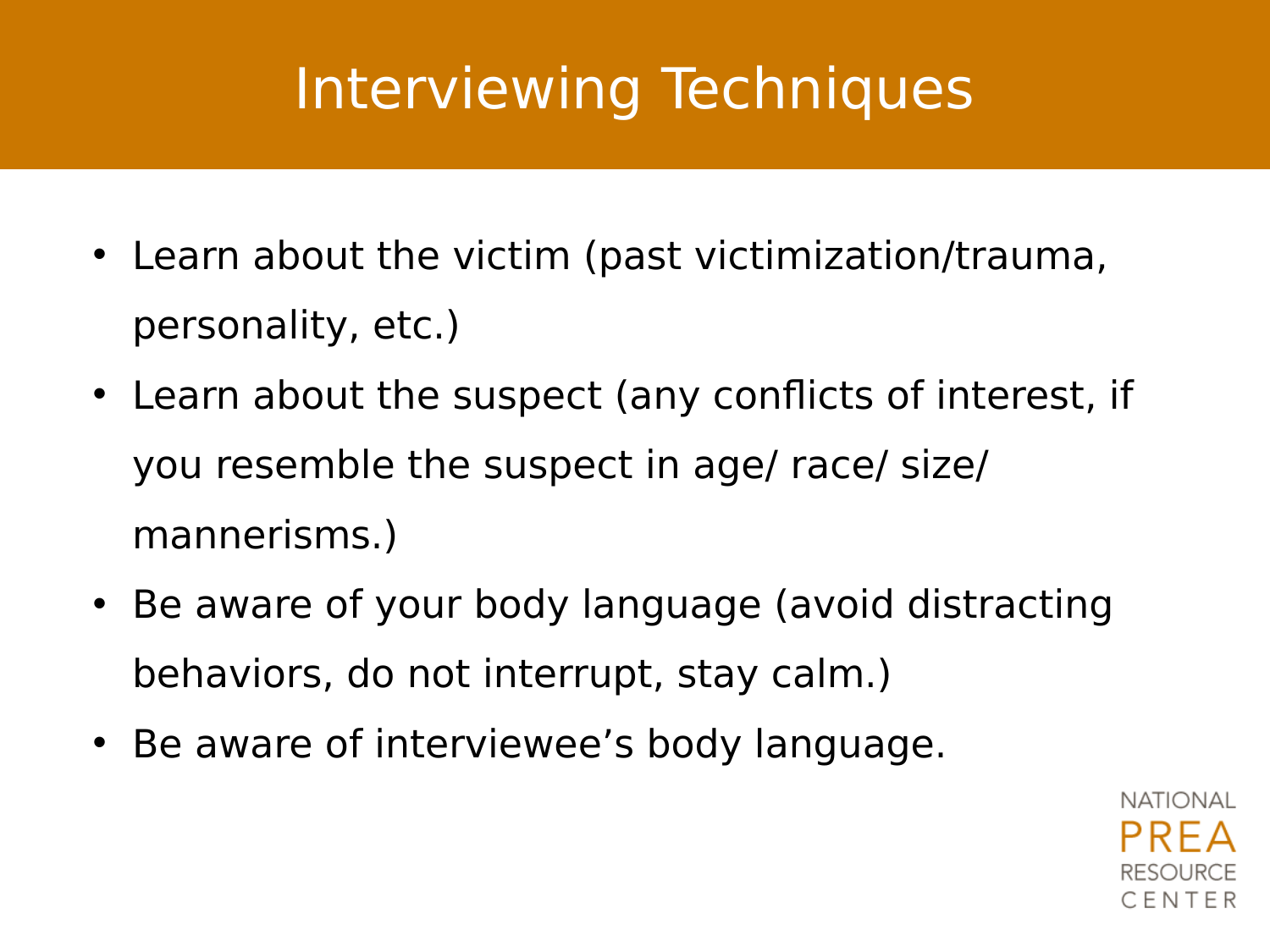

# Interviewing Techniques
Learn about the victim (past victimization/trauma, personality, etc.)
Learn about the suspect (any conflicts of interest, if you resemble the suspect in age/ race/ size/ mannerisms.)
Be aware of your body language (avoid distracting behaviors, do not interrupt, stay calm.)
Be aware of interviewee’s body language.